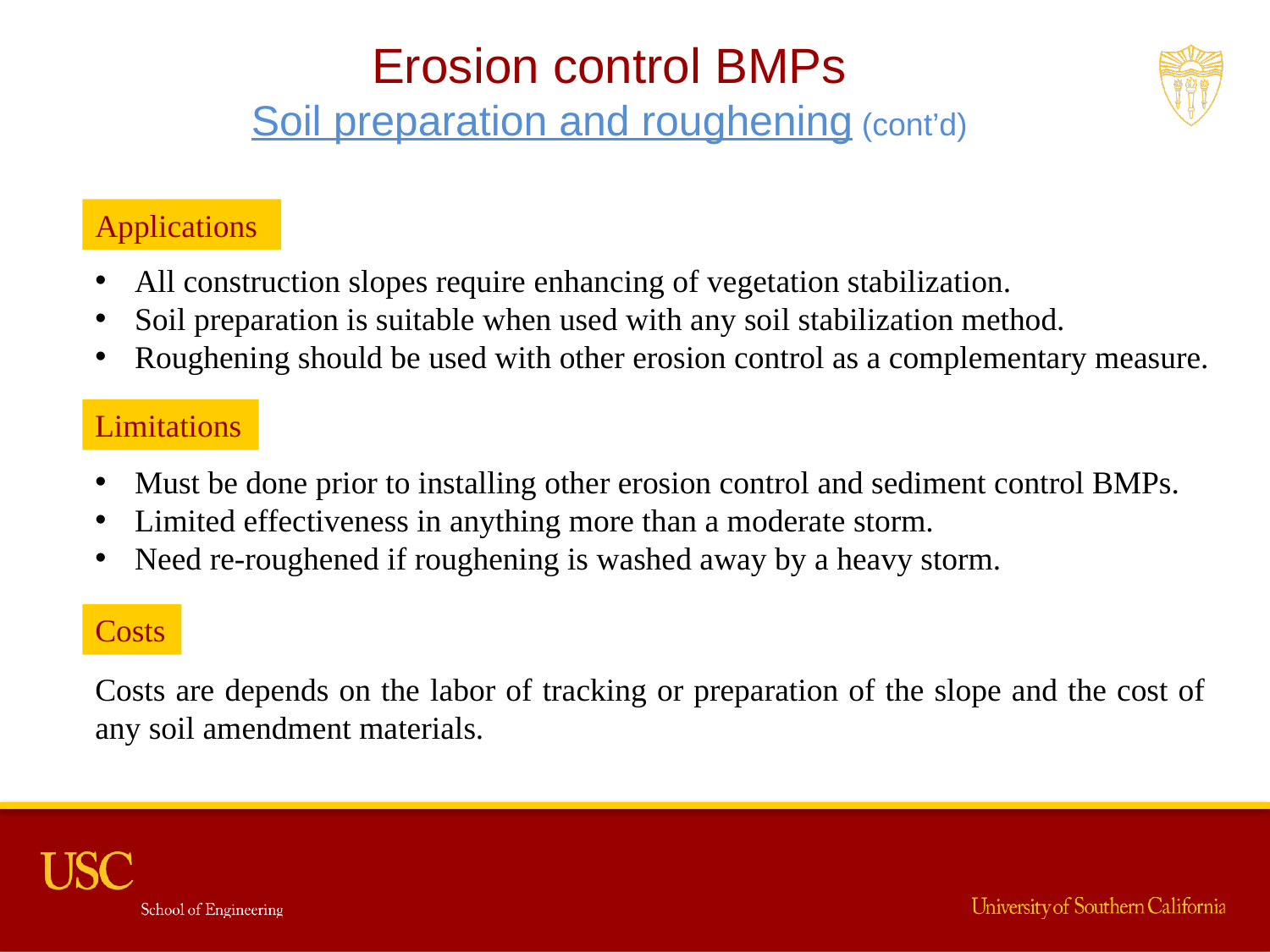

Erosion control BMPs
Soil preparation and roughening (cont’d)
Applications
All construction slopes require enhancing of vegetation stabilization.
Soil preparation is suitable when used with any soil stabilization method.
Roughening should be used with other erosion control as a complementary measure.
Limitations
Must be done prior to installing other erosion control and sediment control BMPs.
Limited effectiveness in anything more than a moderate storm.
Need re-roughened if roughening is washed away by a heavy storm.
Costs
Costs are depends on the labor of tracking or preparation of the slope and the cost of any soil amendment materials.